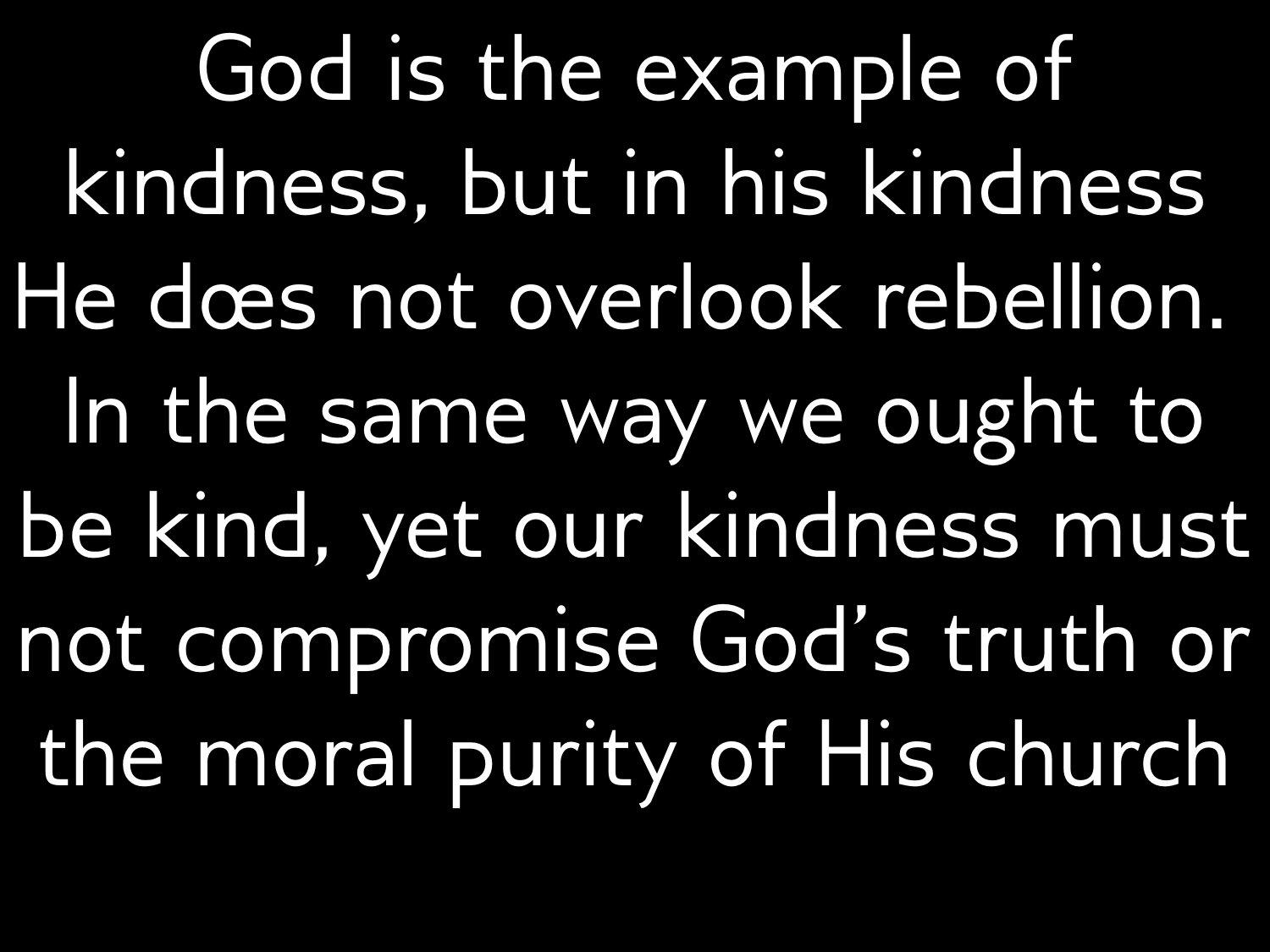

God is the example of kindness, but in his kindness He does not overlook rebellion.  In the same way we ought to be kind, yet our kindness must not compromise God’s truth or the moral purity of His church